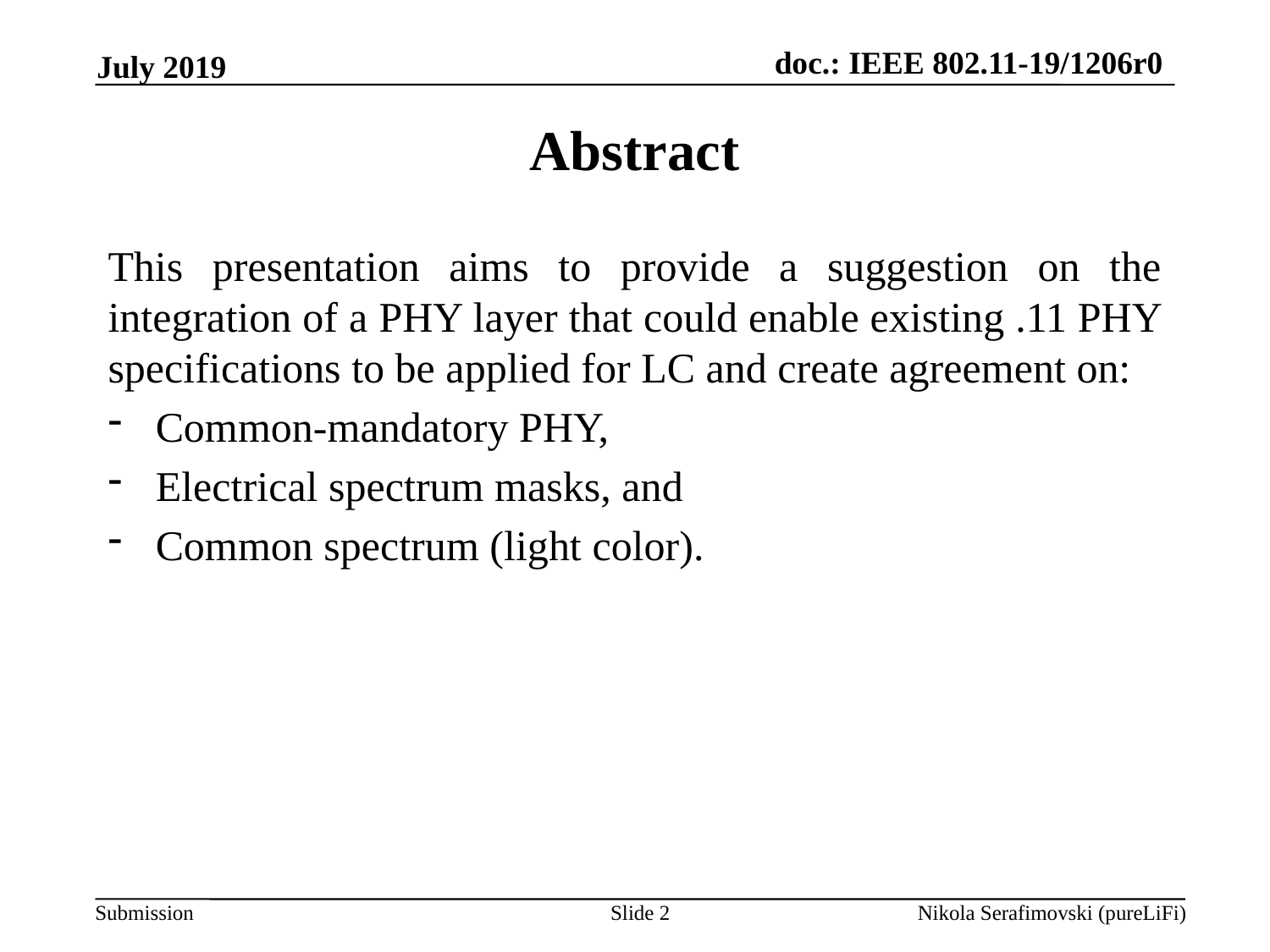

July 2019
Abstract
This presentation aims to provide a suggestion on the integration of a PHY layer that could enable existing .11 PHY specifications to be applied for LC and create agreement on:
Common-mandatory PHY,
Electrical spectrum masks, and
Common spectrum (light color).

Slide 2
Nikola Serafimovski (pureLiFi)